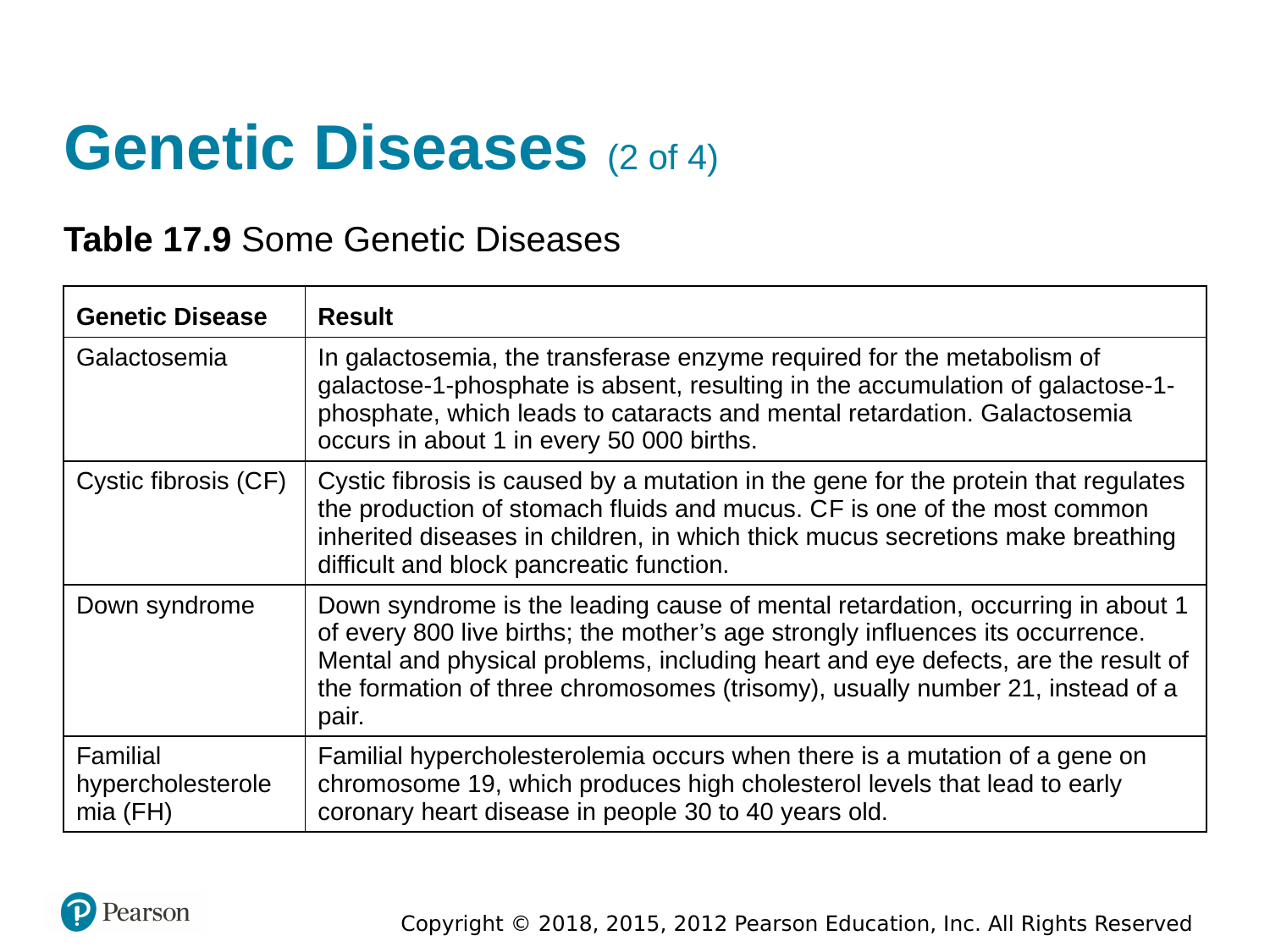

# Genetic Diseases (2 of 4)
Table 17.9 Some Genetic Diseases
| Genetic Disease | Result |
| --- | --- |
| Galactosemia | In galactosemia, the transferase enzyme required for the metabolism of galactose-1-phosphate is absent, resulting in the accumulation of galactose-1-phosphate, which leads to cataracts and mental retardation. Galactosemia occurs in about 1 in every 50 000 births. |
| Cystic fibrosis (C F) | Cystic fibrosis is caused by a mutation in the gene for the protein that regulates the production of stomach fluids and mucus. C F is one of the most common inherited diseases in children, in which thick mucus secretions make breathing difficult and block pancreatic function. |
| Down syndrome | Down syndrome is the leading cause of mental retardation, occurring in about 1 of every 800 live births; the mother’s age strongly influences its occurrence. Mental and physical problems, including heart and eye defects, are the result of the formation of three chromosomes (trisomy), usually number 21, instead of a pair. |
| Familial hypercholesterolemia (F H) | Familial hypercholesterolemia occurs when there is a mutation of a gene on chromosome 19, which produces high cholesterol levels that lead to early coronary heart disease in people 30 to 40 years old. |